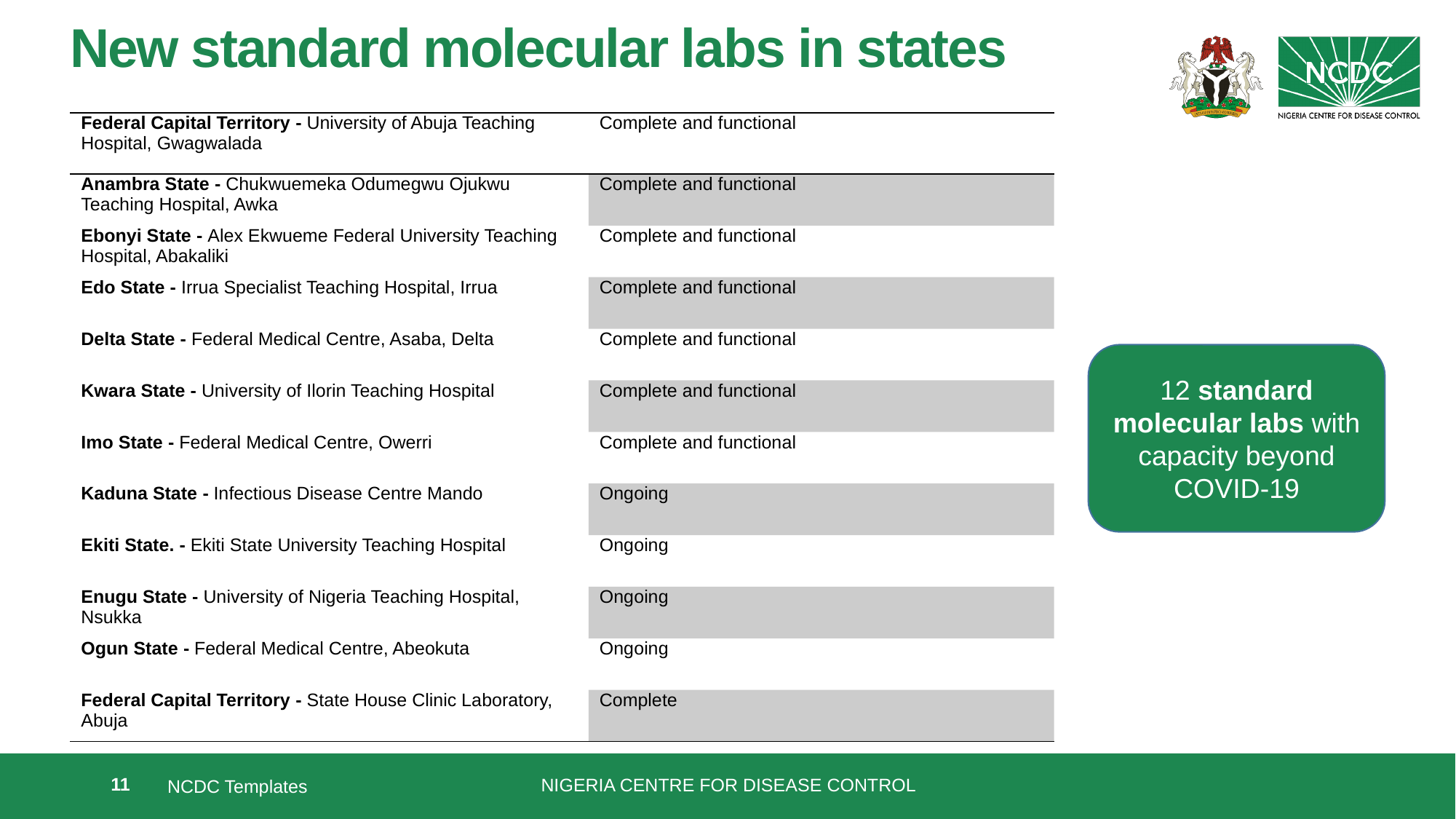

# New standard molecular labs in states
| Federal Capital Territory - University of Abuja Teaching Hospital, Gwagwalada | Complete and functional |
| --- | --- |
| Anambra State - Chukwuemeka Odumegwu Ojukwu Teaching Hospital, Awka | Complete and functional |
| Ebonyi State - Alex Ekwueme Federal University Teaching Hospital, Abakaliki | Complete and functional |
| Edo State - Irrua Specialist Teaching Hospital, Irrua | Complete and functional |
| Delta State - Federal Medical Centre, Asaba, Delta | Complete and functional |
| Kwara State - University of Ilorin Teaching Hospital | Complete and functional |
| Imo State - Federal Medical Centre, Owerri | Complete and functional |
| Kaduna State - Infectious Disease Centre Mando | Ongoing |
| Ekiti State. - Ekiti State University Teaching Hospital | Ongoing |
| Enugu State - University of Nigeria Teaching Hospital, Nsukka | Ongoing |
| Ogun State - Federal Medical Centre, Abeokuta | Ongoing |
| Federal Capital Territory - State House Clinic Laboratory, Abuja | Complete |
12 standard molecular labs with capacity beyond COVID-19

NCDC Templates